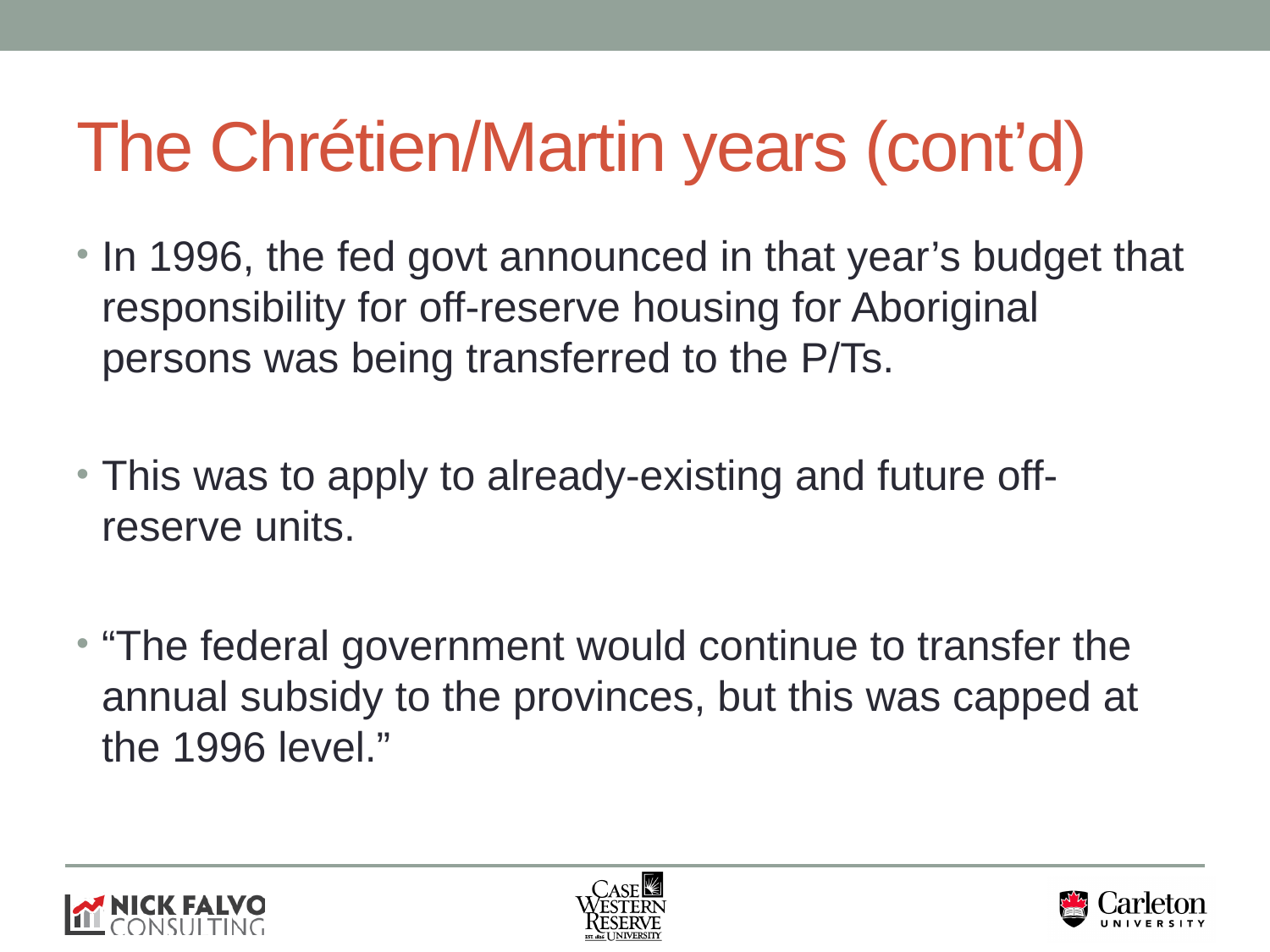

# The Chrétien/Martin years (cont’d)
In 1996, the fed govt announced in that year’s budget that responsibility for off-reserve housing for Aboriginal persons was being transferred to the P/Ts.

This was to apply to already-existing and future off-reserve units.

“The federal government would continue to transfer the annual subsidy to the provinces, but this was capped at the 1996 level.”